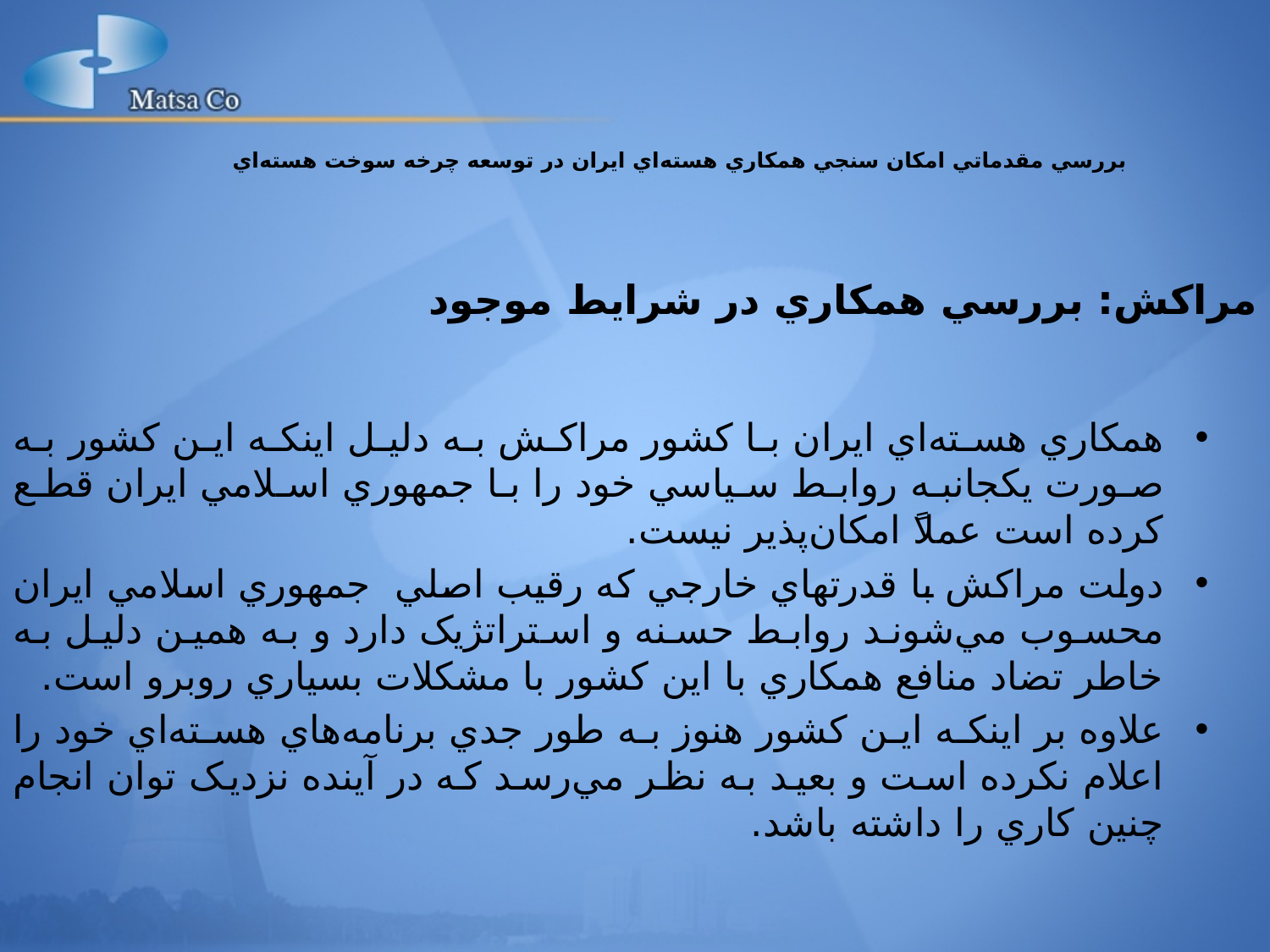

بررسي مقدماتي امکان سنجي همکاري هسته‌اي ايران در توسعه چرخه سوخت هسته‌اي
# مراکش: بررسي همکاري در شرايط موجود
همکاري هسته‌اي ايران با کشور مراکش به دليل اينکه اين کشور به صورت يکجانبه روابط سياسي خود را با جمهوري اسلامي ايران قطع کرده است عملاً امکان‌پذير نيست.
دولت مراکش با قدرتهاي خارجي که رقيب اصلي  جمهوري اسلامي ايران محسوب مي‌شوند روابط حسنه و استراتژيک دارد و به همين دليل به خاطر تضاد منافع همکاري با اين کشور با مشکلات بسياري روبرو است.
علاوه بر اينکه اين کشور هنوز به طور جدي برنامه‌هاي هسته‌اي خود را اعلام نکرده است و بعيد به نظر مي‌رسد که در آينده نزديک توان انجام چنين کاري را داشته باشد.